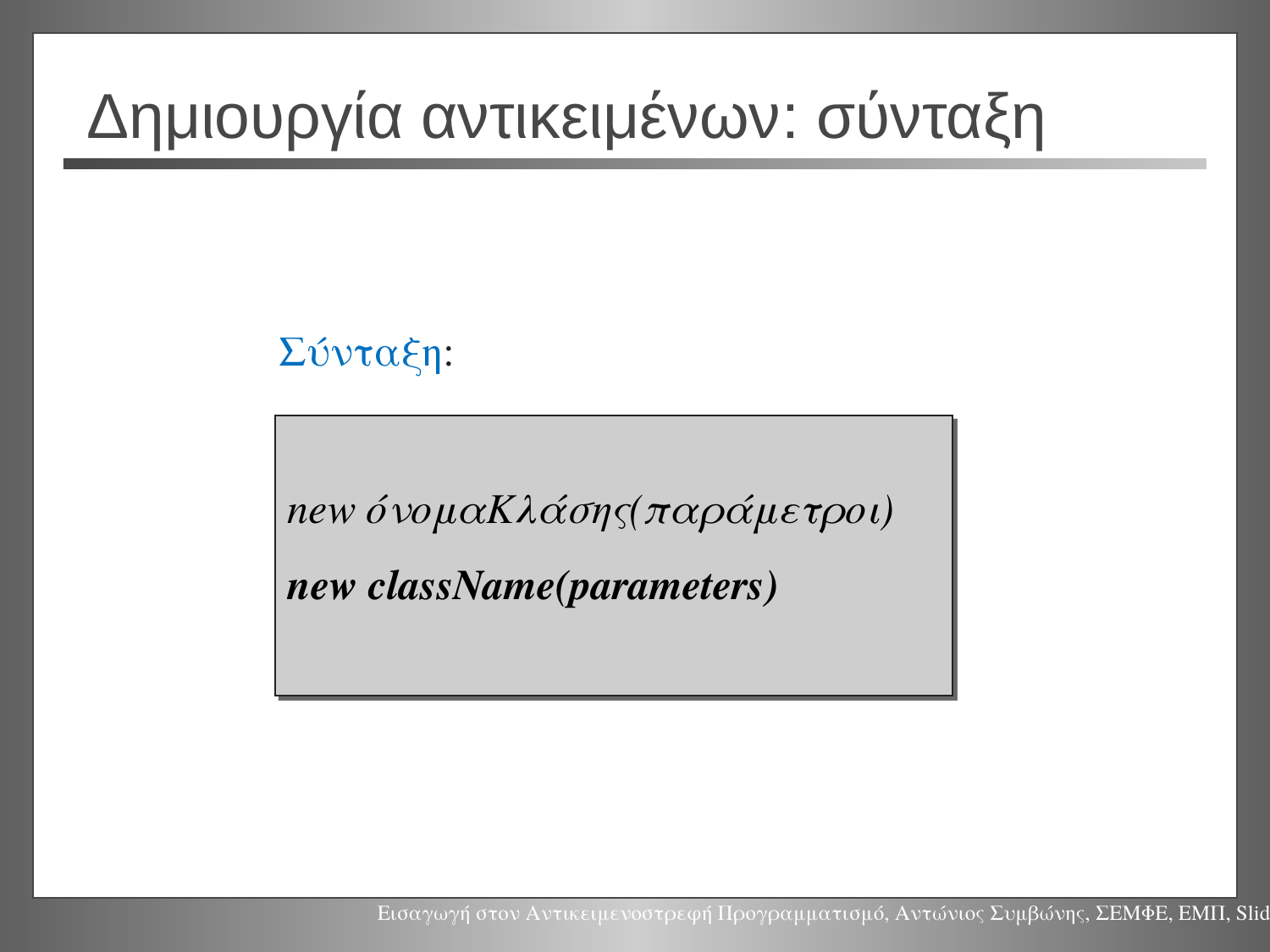

# Δημιουργία αντικειμένων: σύνταξη
Σύνταξη:

new όνομαΚλάσης(παράμετροι)
new className(parameters)